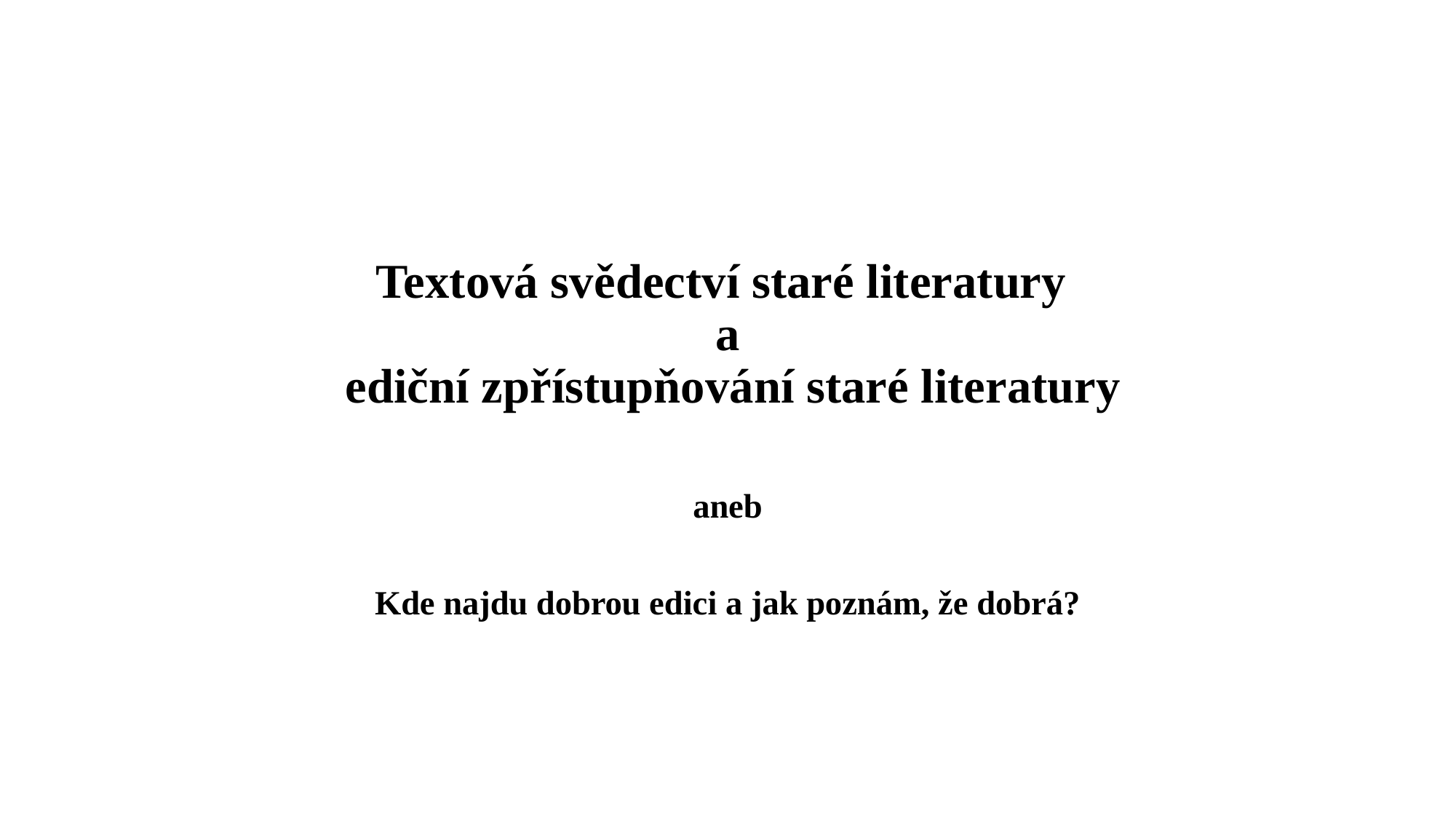

# Textová svědectví staré literatury a ediční zpřístupňování staré literatury

aneb

Kde najdu dobrou edici a jak poznám, že dobrá?